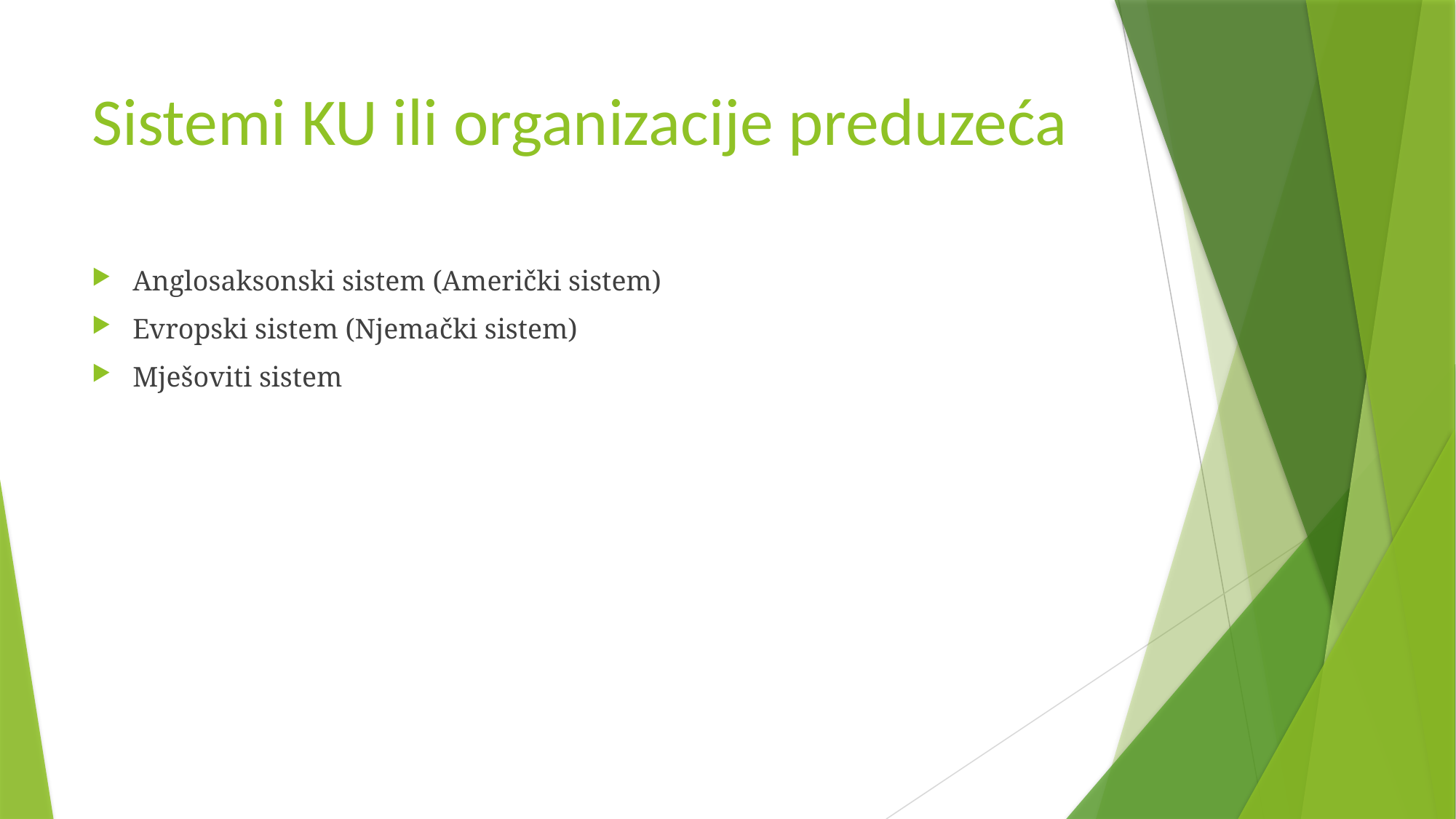

# Sistemi KU ili organizacije preduzeća
Anglosaksonski sistem (Američki sistem)
Evropski sistem (Njemački sistem)
Mješoviti sistem